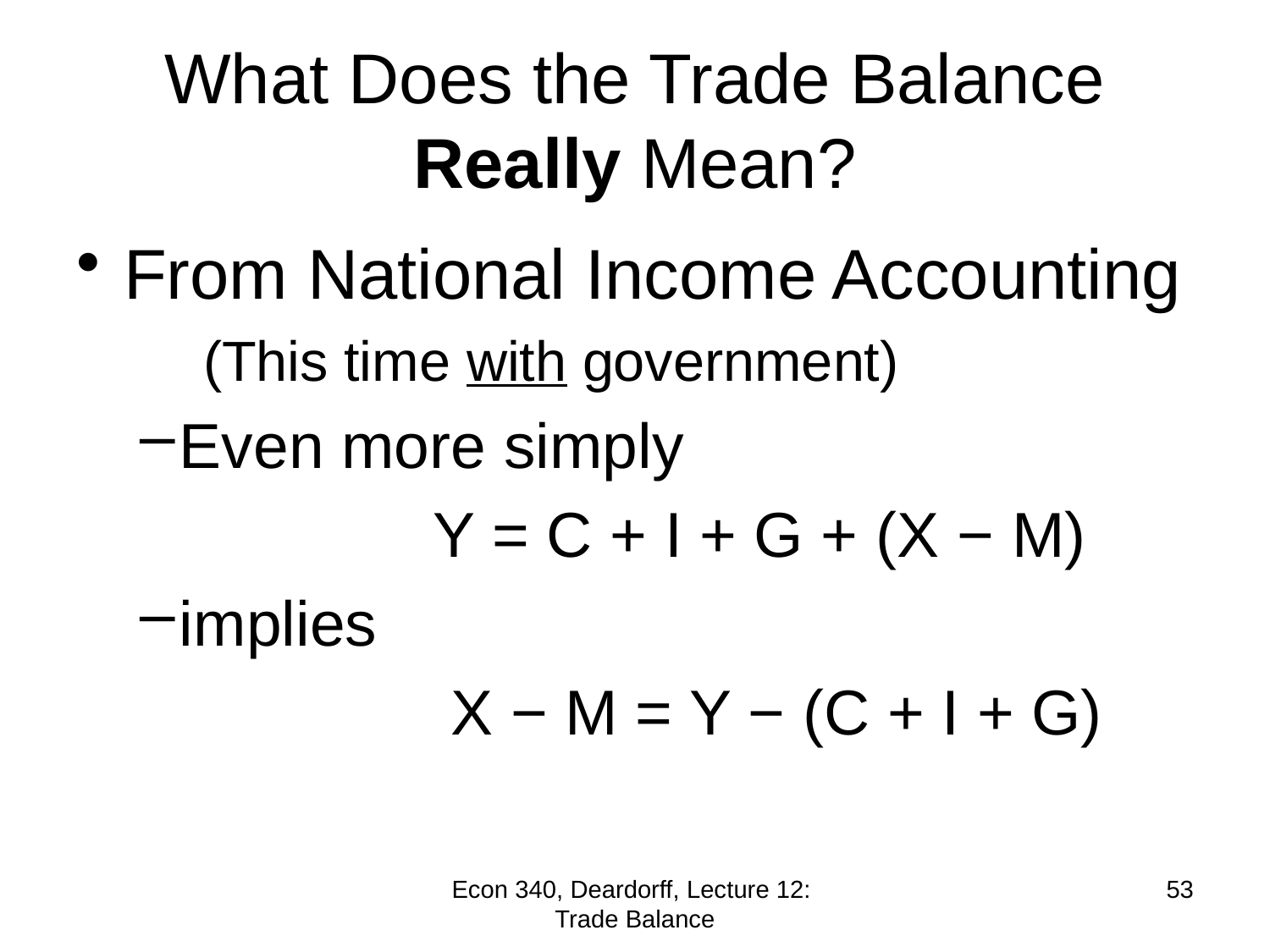

# What Does the Trade Balance Really Mean?
From National Income Accounting
(This time with government)
Even more simply
			Y = C + I + G + (X − M)
implies
			 X − M = Y − (C + I + G)

Econ 340, Deardorff, Lecture 12:  Trade Balance
53